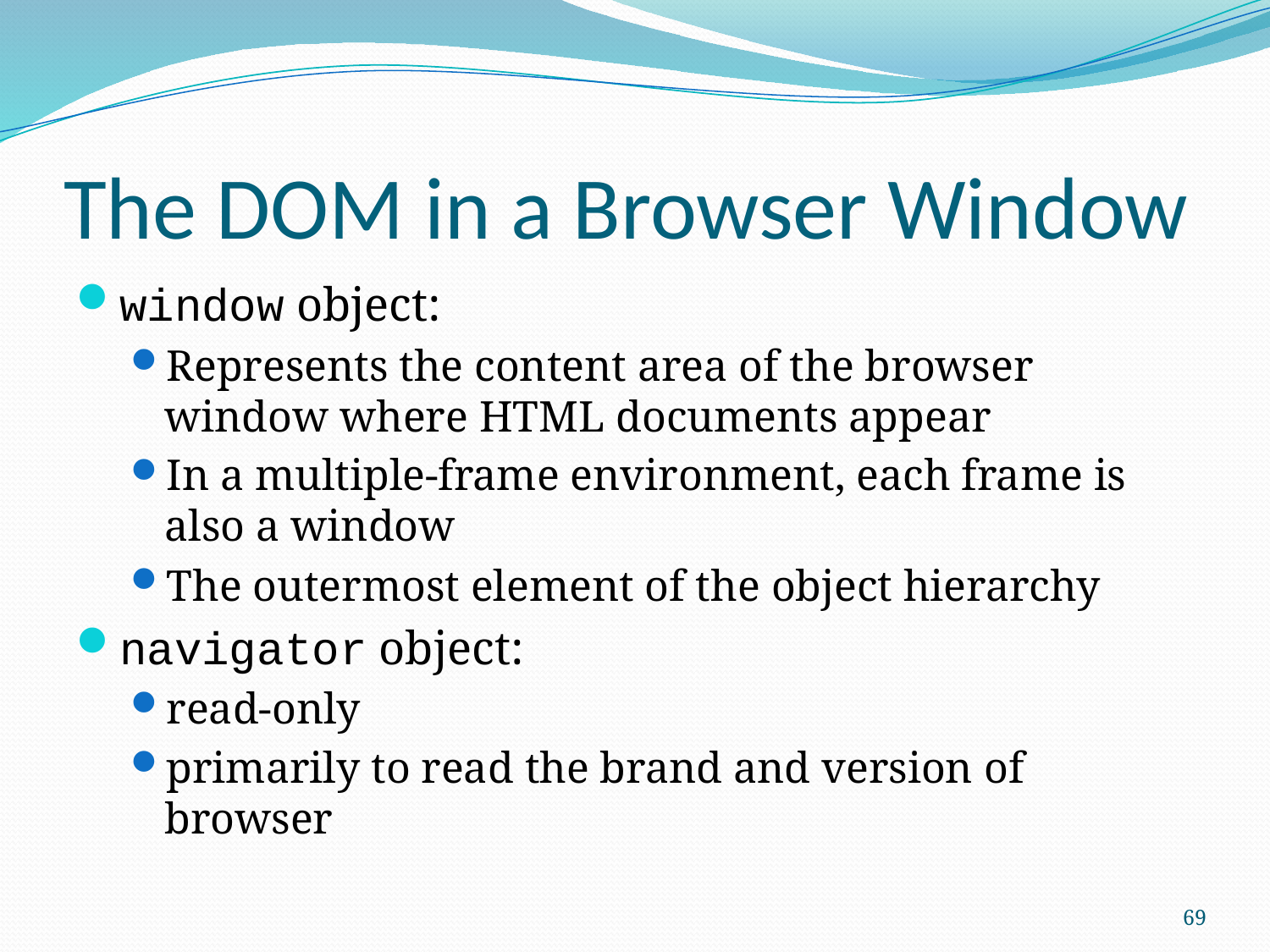

# The DOM in a Browser Window
window object:
Represents the content area of the browser window where HTML documents appear
In a multiple-frame environment, each frame is also a window
The outermost element of the object hierarchy
navigator object:
read-only
primarily to read the brand and version of browser
69